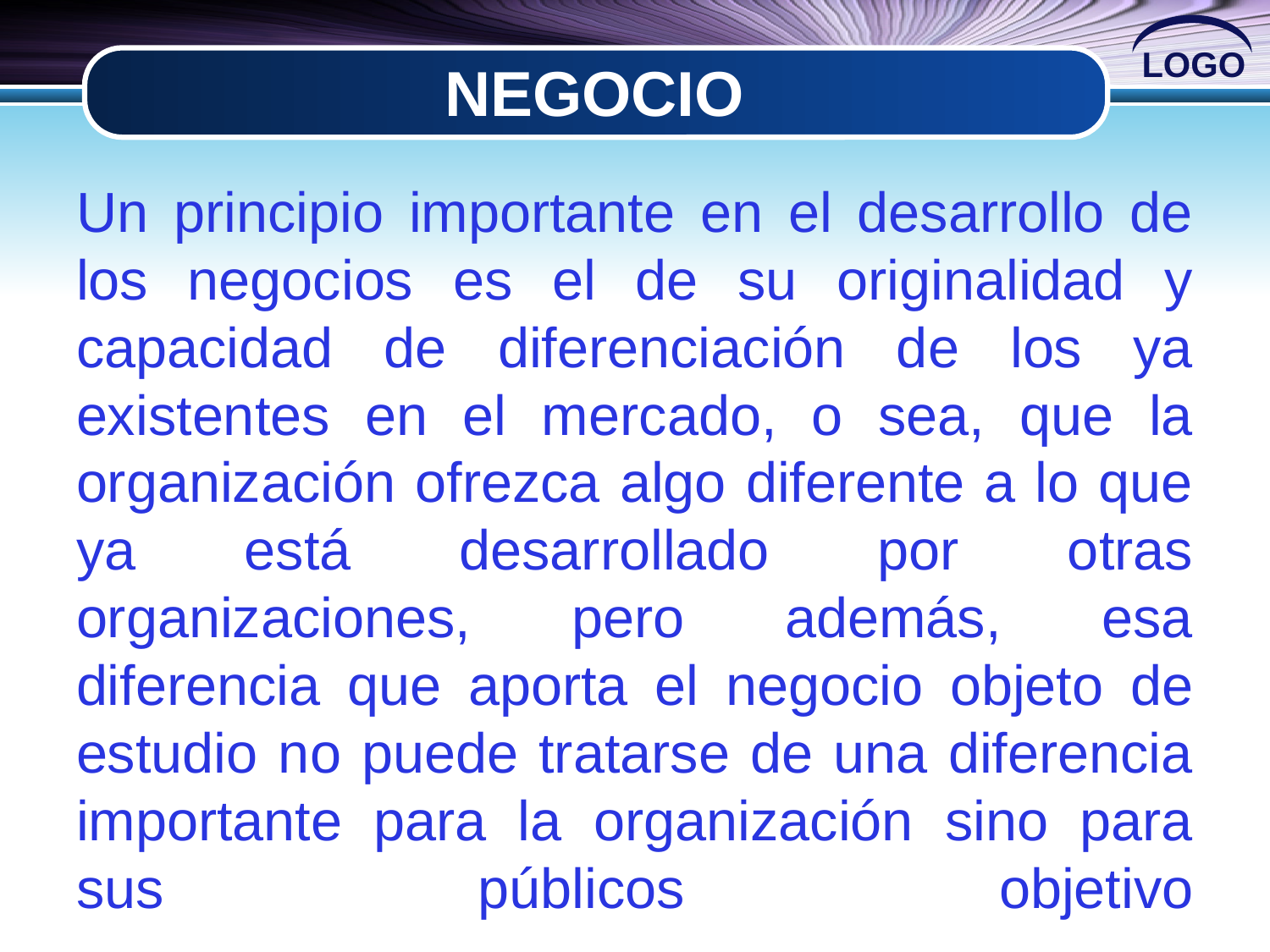

# NEGOCIO
Un principio importante en el desarrollo de los negocios es el de su originalidad y capacidad de diferenciación de los ya existentes en el mercado, o sea, que la organización ofrezca algo diferente a lo que ya está desarrollado por otras organizaciones, pero además, esa diferencia que aporta el negocio objeto de estudio no puede tratarse de una diferencia importante para la organización sino para sus públicos objetivo